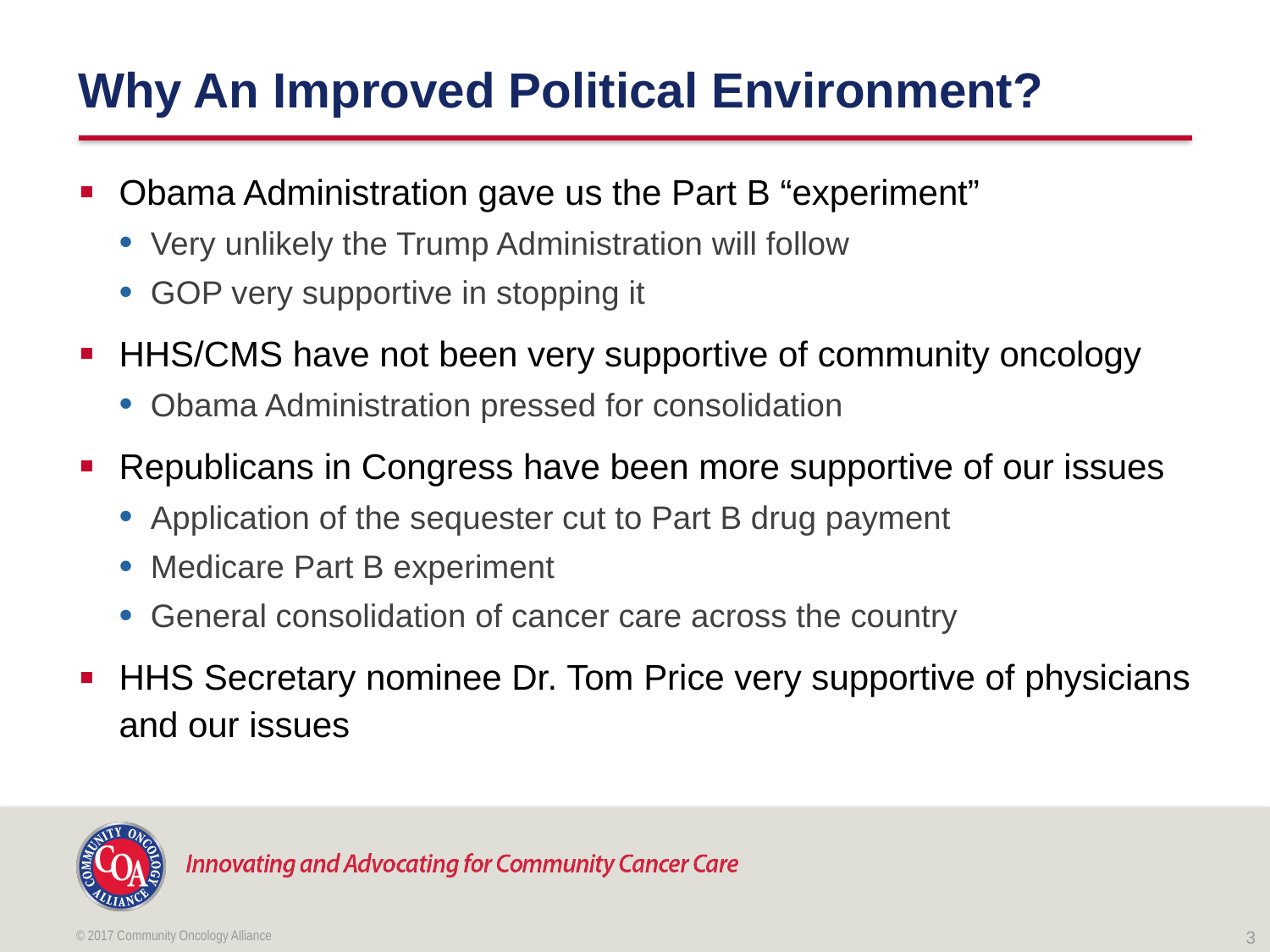

# Why An Improved Political Environment?
Obama Administration gave us the Part B “experiment”
Very unlikely the Trump Administration will follow
GOP very supportive in stopping it
HHS/CMS have not been very supportive of community oncology
Obama Administration pressed for consolidation
Republicans in Congress have been more supportive of our issues
Application of the sequester cut to Part B drug payment
Medicare Part B experiment
General consolidation of cancer care across the country
HHS Secretary nominee Dr. Tom Price very supportive of physicians and our issues
© 2017 Community Oncology Alliance
3